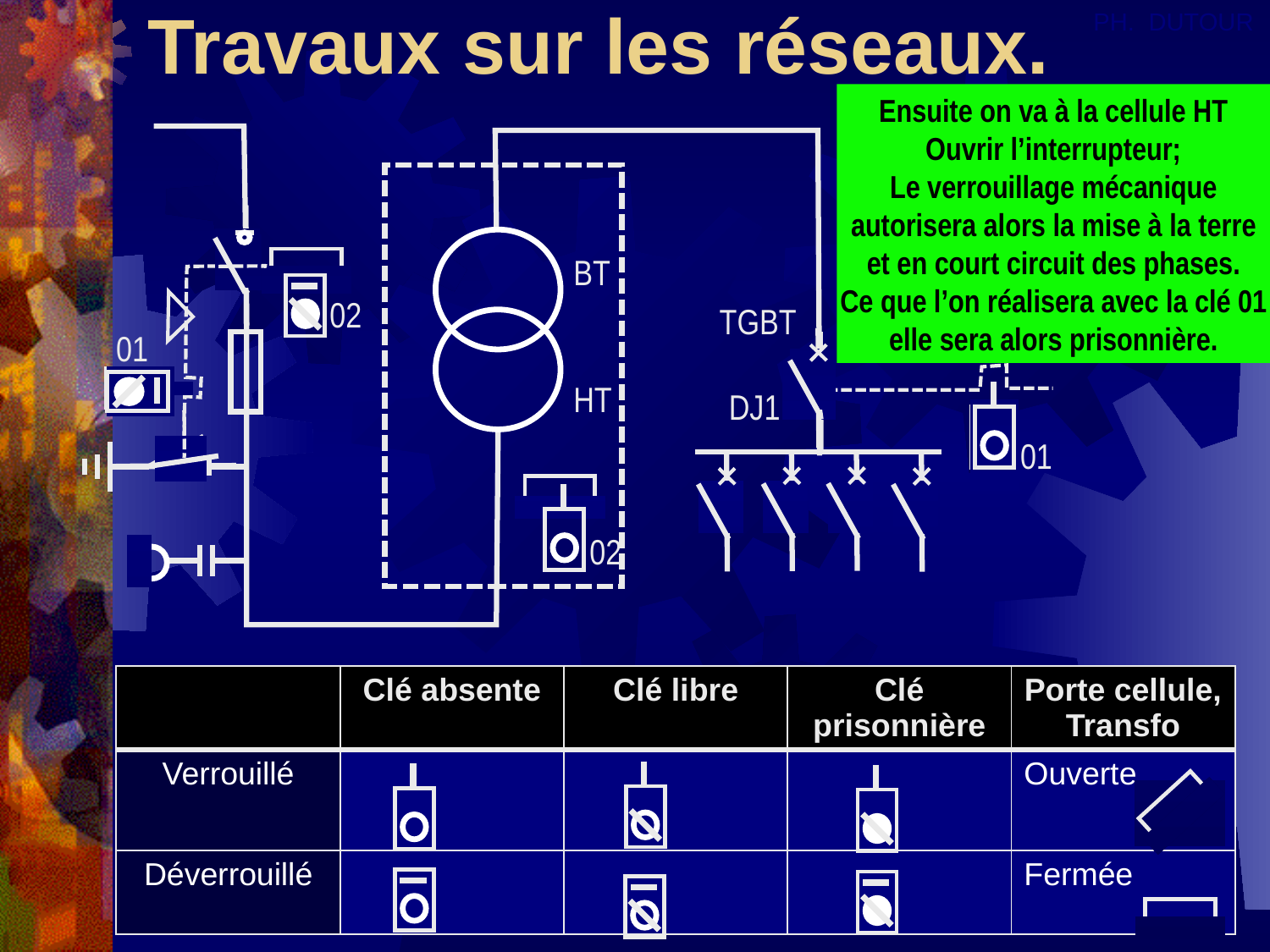

# Travaux sur les réseaux.

Ensuite on va à la cellule HT
Ouvrir l’interrupteur;
Le verrouillage mécanique autorisera alors la mise à la terre et en court circuit des phases.
Ce que l’on réalisera avec la clé 01 elle sera alors prisonnière.

BT

HT

TGBT

DJ1

02
01

01

02

|  | Clé absente | Clé libre | Clé prisonnière | Porte cellule, Transfo |
| --- | --- | --- | --- | --- |
| Verrouillé |  |  |  | Ouverte |
| Déverrouillé |  |  |  | Fermée |